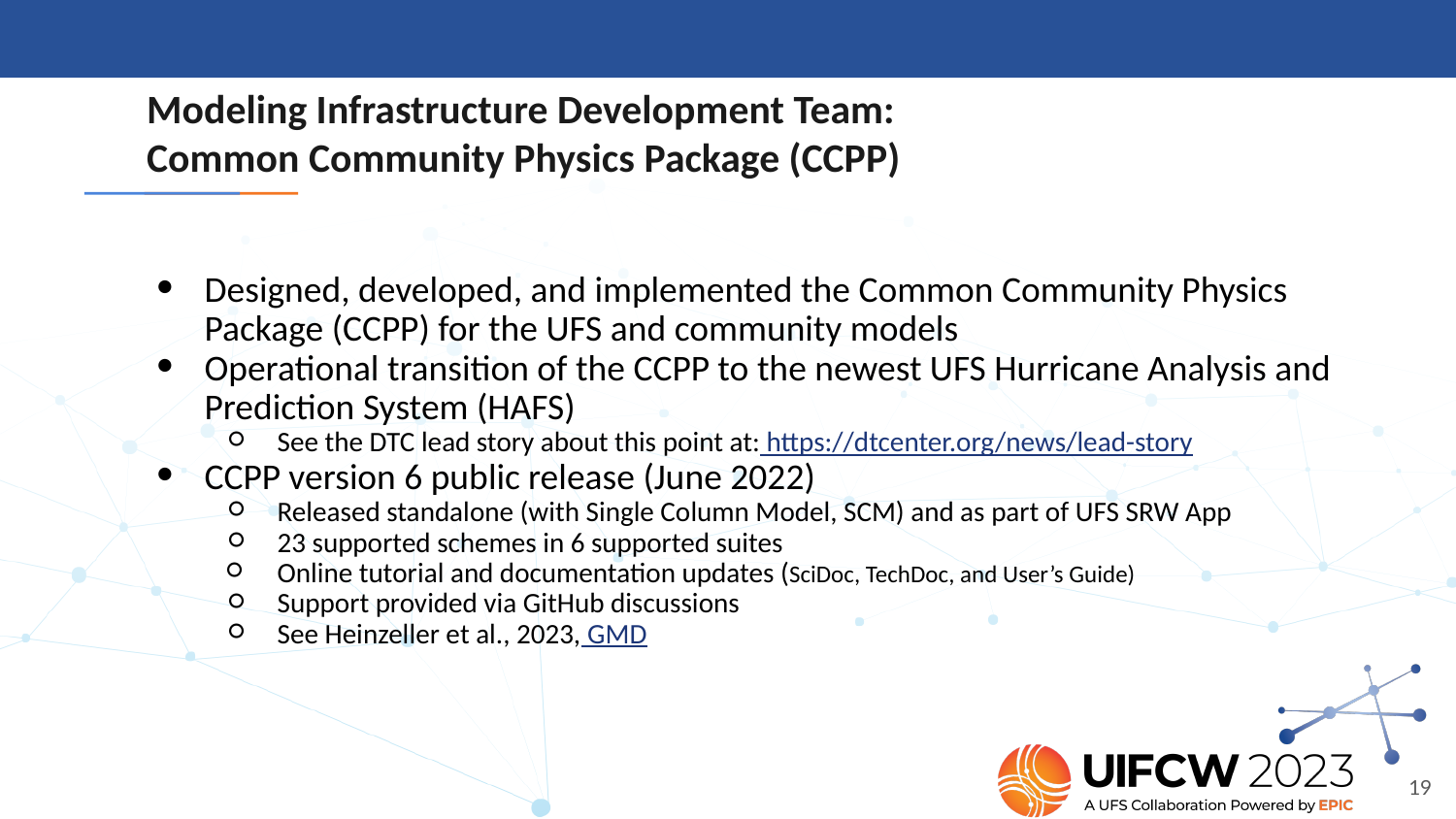

# Modeling Infrastructure Development Team:
Common Community Physics Package (CCPP)

Designed, developed, and implemented the Common Community Physics Package (CCPP) for the UFS and community models
Operational transition of the CCPP to the newest UFS Hurricane Analysis and Prediction System (HAFS)
See the DTC lead story about this point at: https://dtcenter.org/news/lead-story
CCPP version 6 public release (June 2022)
Released standalone (with Single Column Model, SCM) and as part of UFS SRW App
23 supported schemes in 6 supported suites
Online tutorial and documentation updates (SciDoc, TechDoc, and User’s Guide)
Support provided via GitHub discussions
See Heinzeller et al., 2023, GMD
19